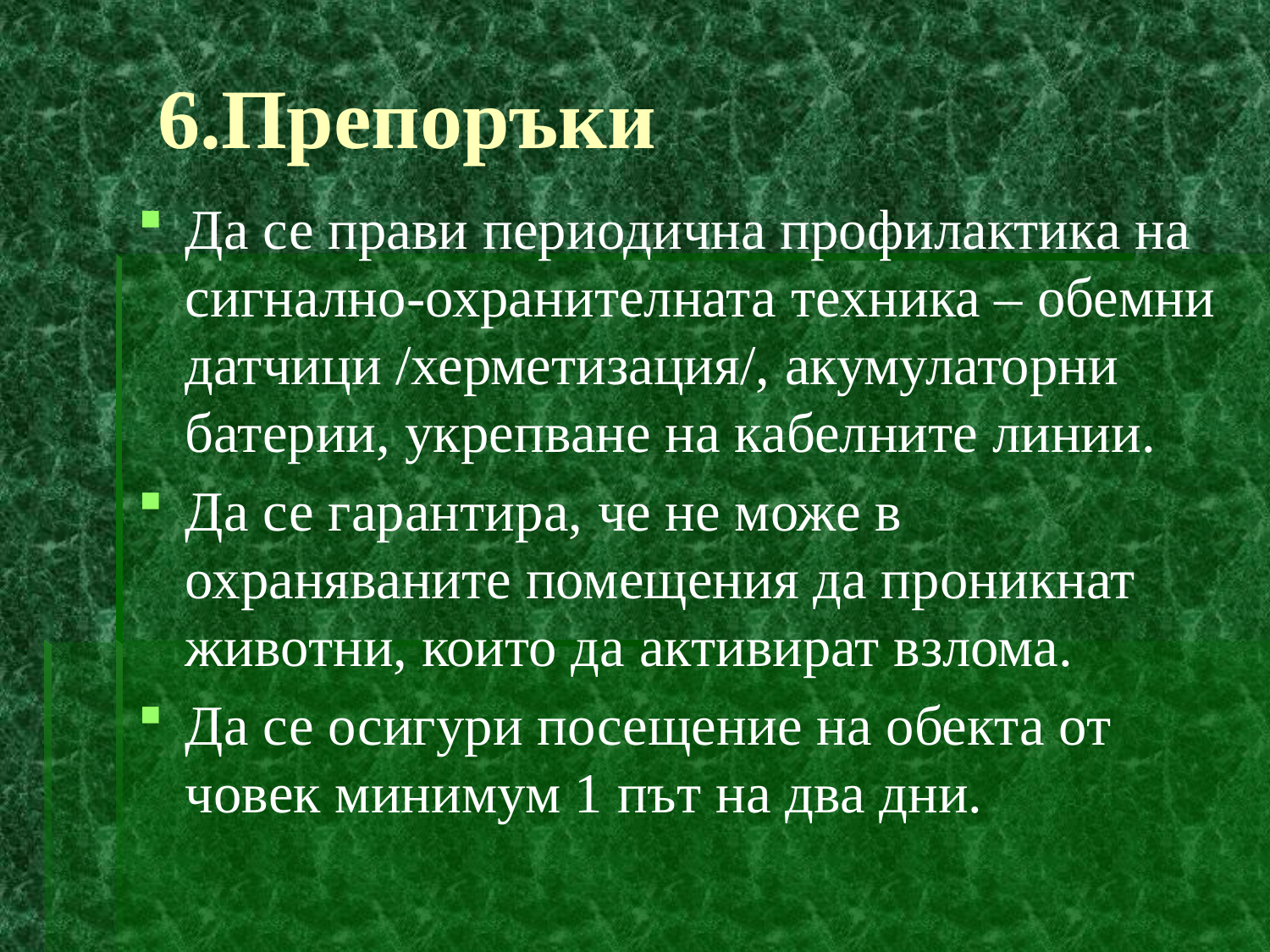

# 6.Препоръки
Да се прави периодична профилактика на сигнално-охранителната техника – обемни датчици /херметизация/, акумулаторни батерии, укрепване на кабелните линии.
Да се гарантира, че не може в охраняваните помещения да проникнат животни, които да активират взлома.
Да се осигури посещение на обекта от човек минимум 1 път на два дни.